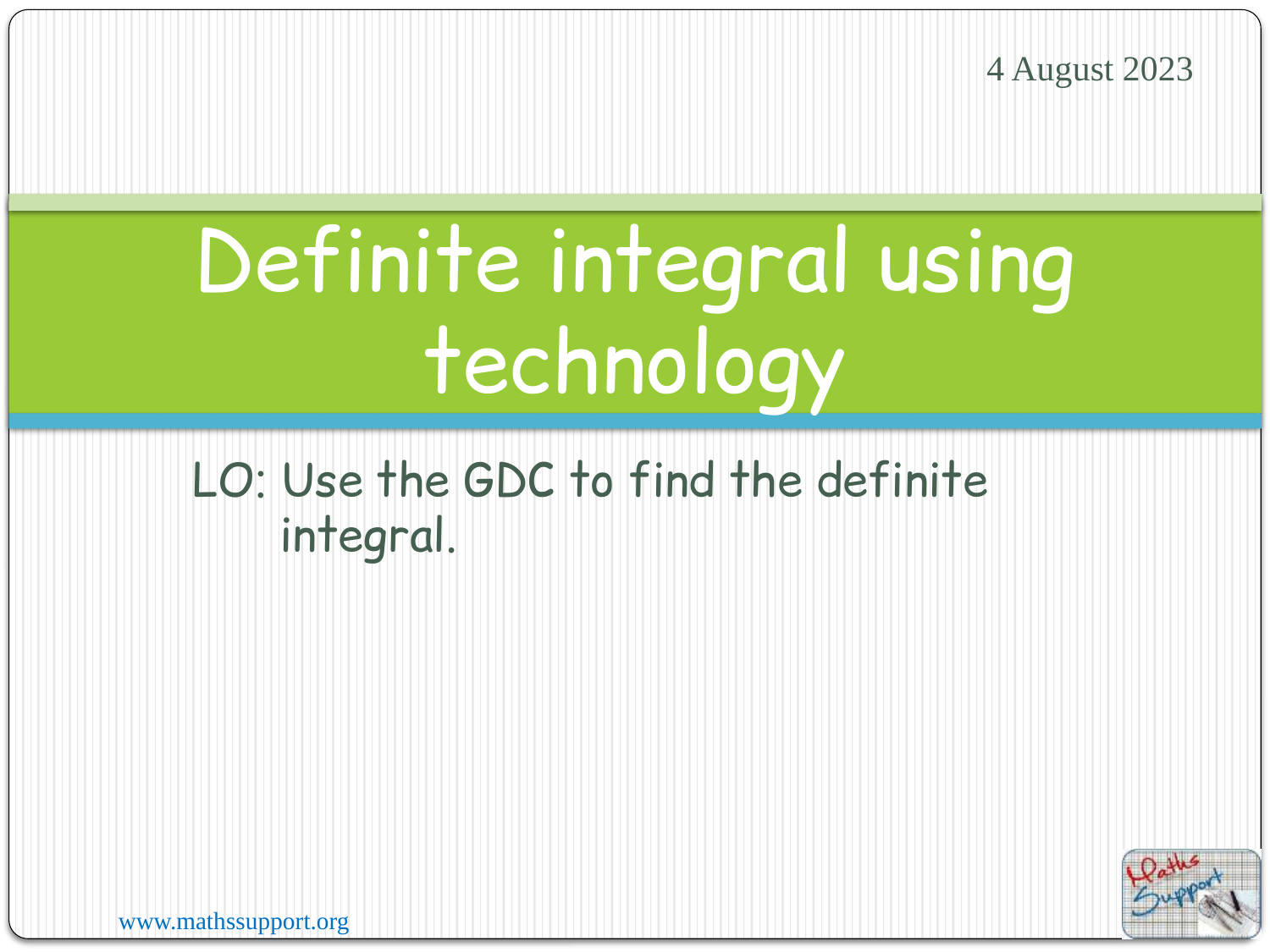

4 August 2023
# Definite integral using technology
LO: Use the GDC to find the definite integral.